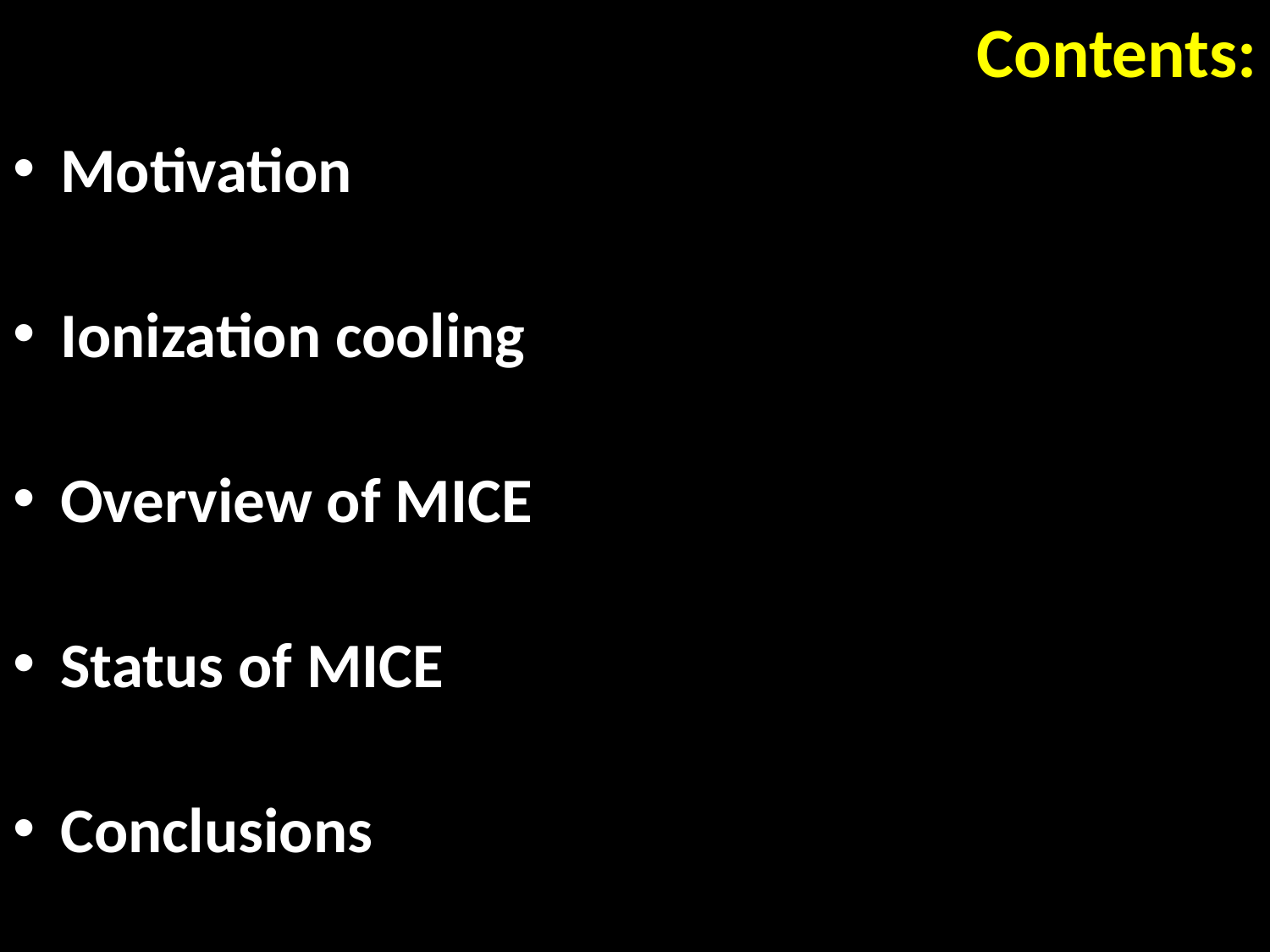

# Contents:
Motivation
Ionization cooling
Overview of MICE
Status of MICE
Conclusions